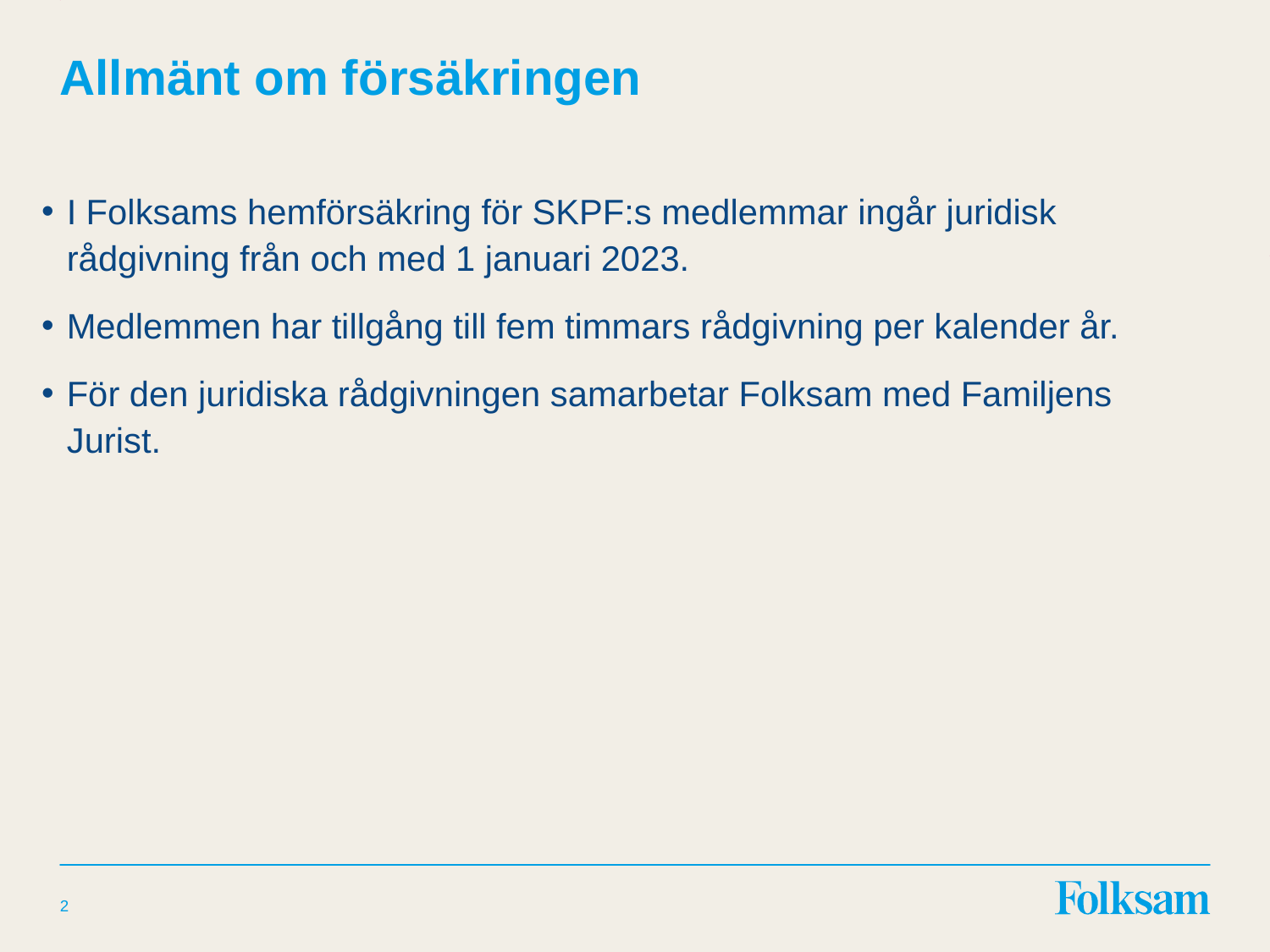

# Allmänt om försäkringen
I Folksams hemförsäkring för SKPF:s medlemmar ingår juridisk rådgivning från och med 1 januari 2023.
Medlemmen har tillgång till fem timmars rådgivning per kalender år.
För den juridiska rådgivningen samarbetar Folksam med Familjens Jurist.

2